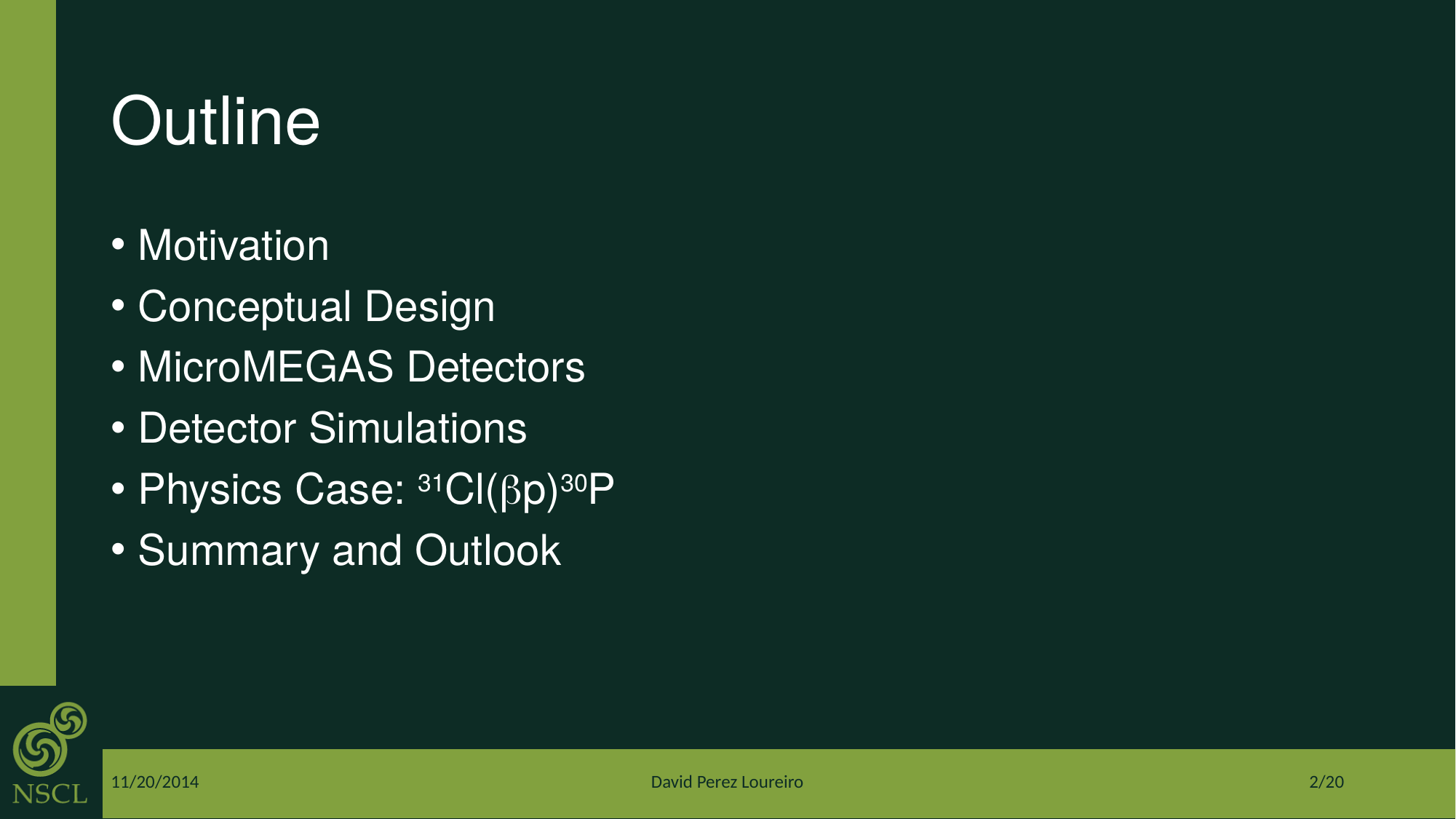

# Outline
Motivation
Conceptual Design
MicroMEGAS Detectors
Detector Simulations
Physics Case: 31Cl(βp)30P
Summary and Outlook